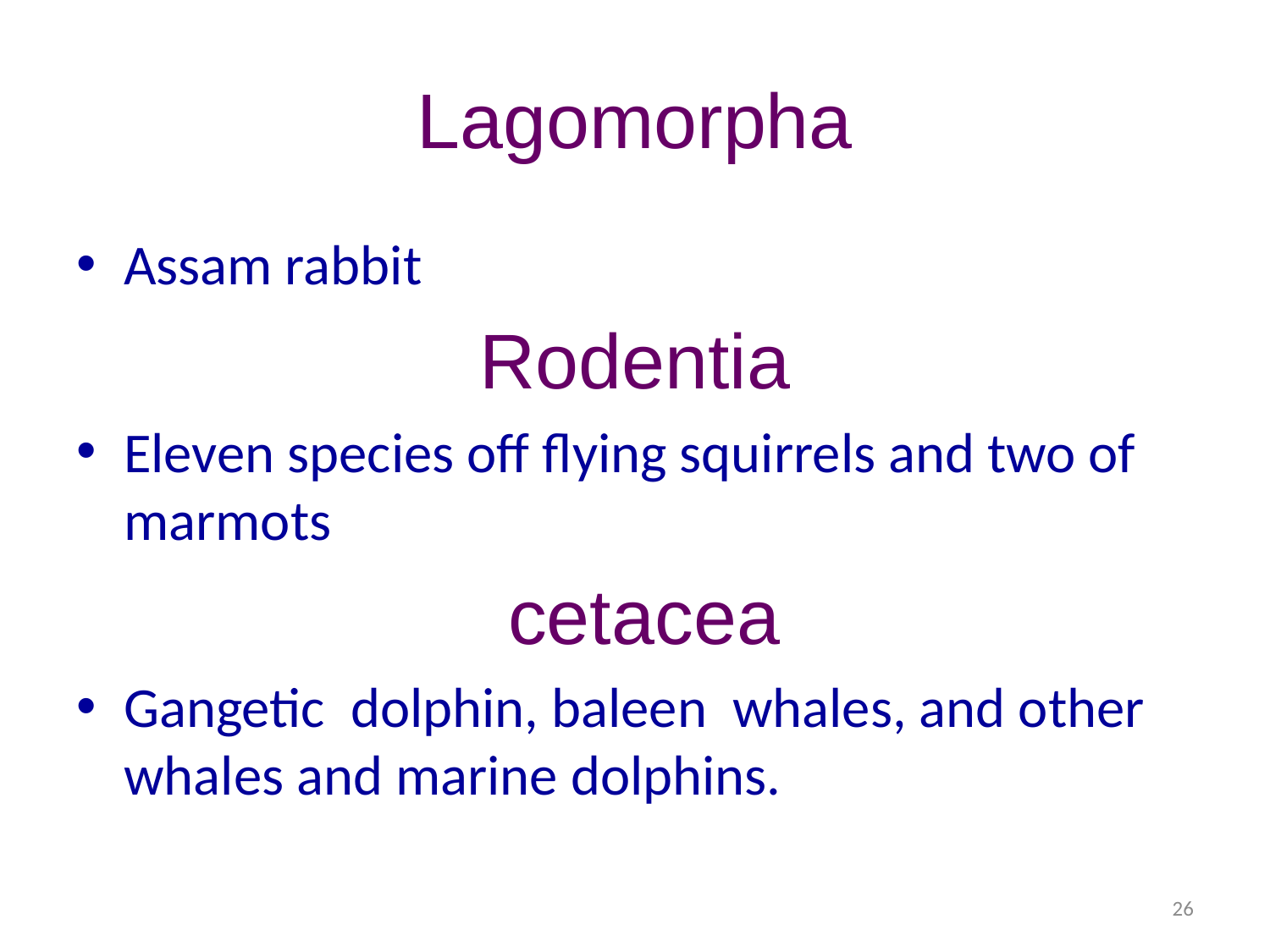

# Lagomorpha
Assam rabbit
Rodentia
Eleven species off flying squirrels and two of marmots
                    cetacea
Gangetic  dolphin, baleen  whales, and other whales and marine dolphins.
26